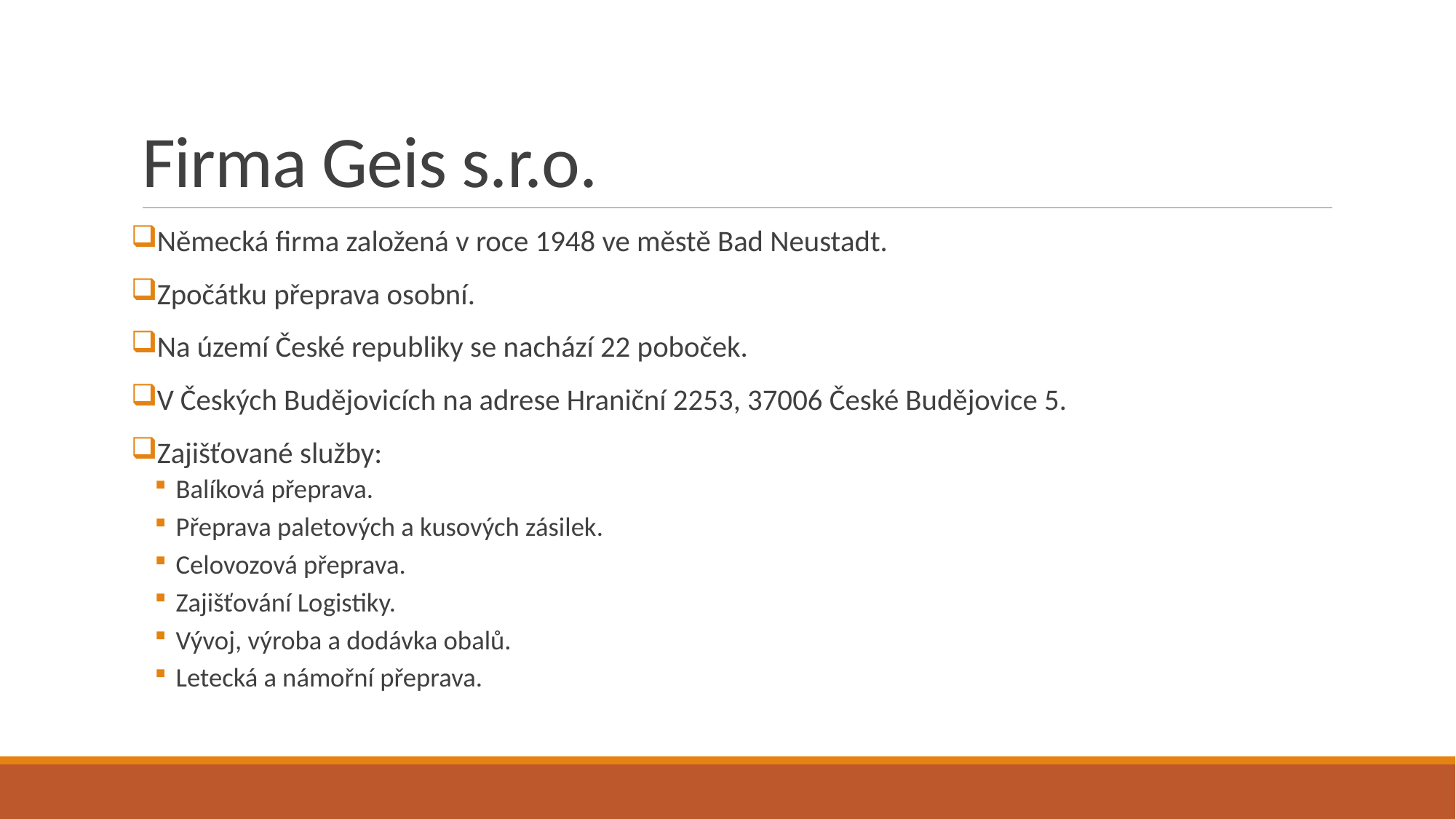

# Firma Geis s.r.o.
Německá firma založená v roce 1948 ve městě Bad Neustadt.
Zpočátku přeprava osobní.
Na území České republiky se nachází 22 poboček.
V Českých Budějovicích na adrese Hraniční 2253, 37006 České Budějovice 5.
Zajišťované služby:
Balíková přeprava.
Přeprava paletových a kusových zásilek.
Celovozová přeprava.
Zajišťování Logistiky.
Vývoj, výroba a dodávka obalů.
Letecká a námořní přeprava.